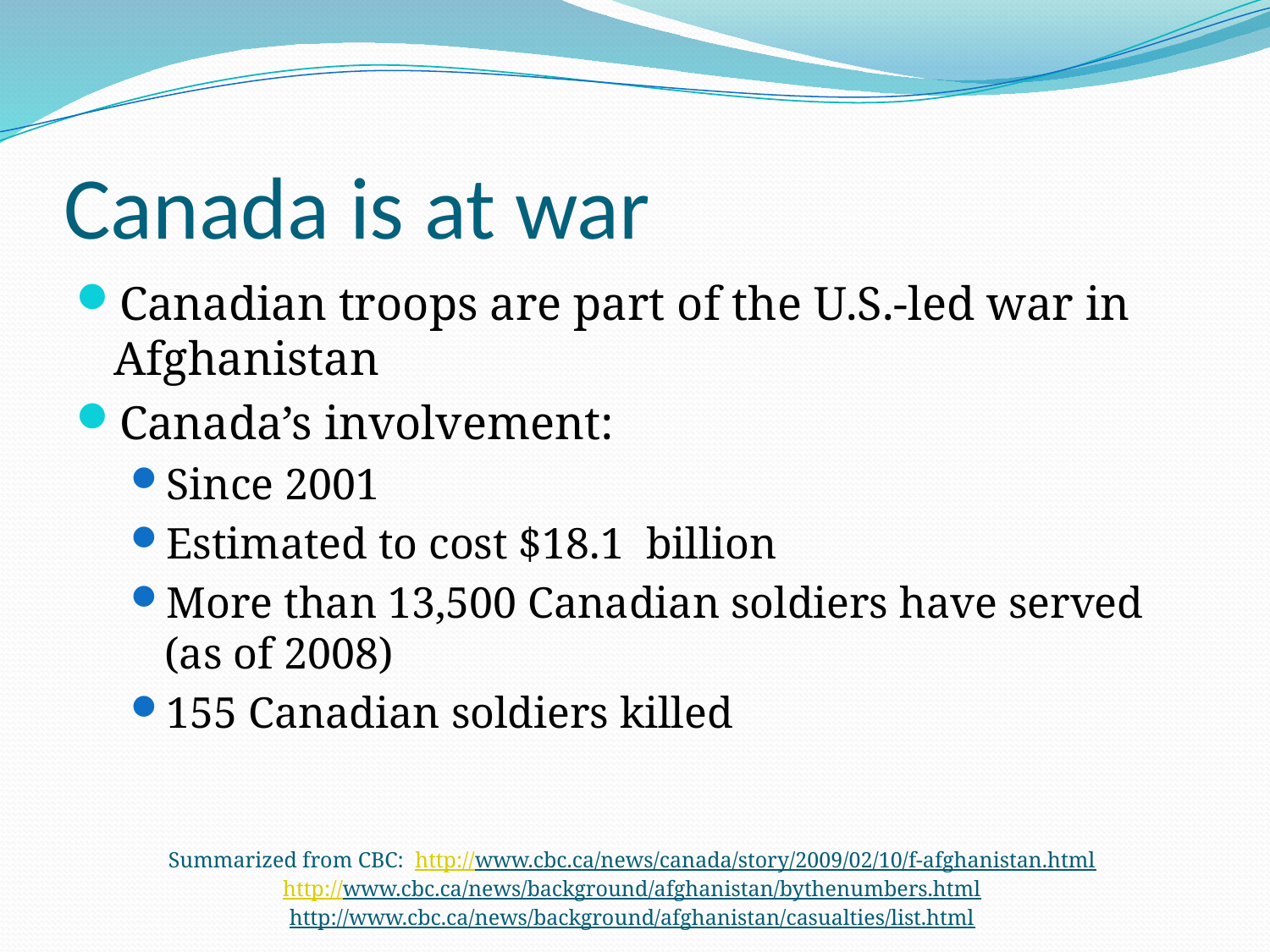

# Canada is at war
Canadian troops are part of the U.S.-led war in Afghanistan
Canada’s involvement:
Since 2001
Estimated to cost $18.1  billion
More than 13,500 Canadian soldiers have served (as of 2008)
155 Canadian soldiers killed

Summarized from CBC:  http://www.cbc.ca/news/canada/story/2009/02/10/f-afghanistan.html
http://www.cbc.ca/news/background/afghanistan/bythenumbers.html
http://www.cbc.ca/news/background/afghanistan/casualties/list.html